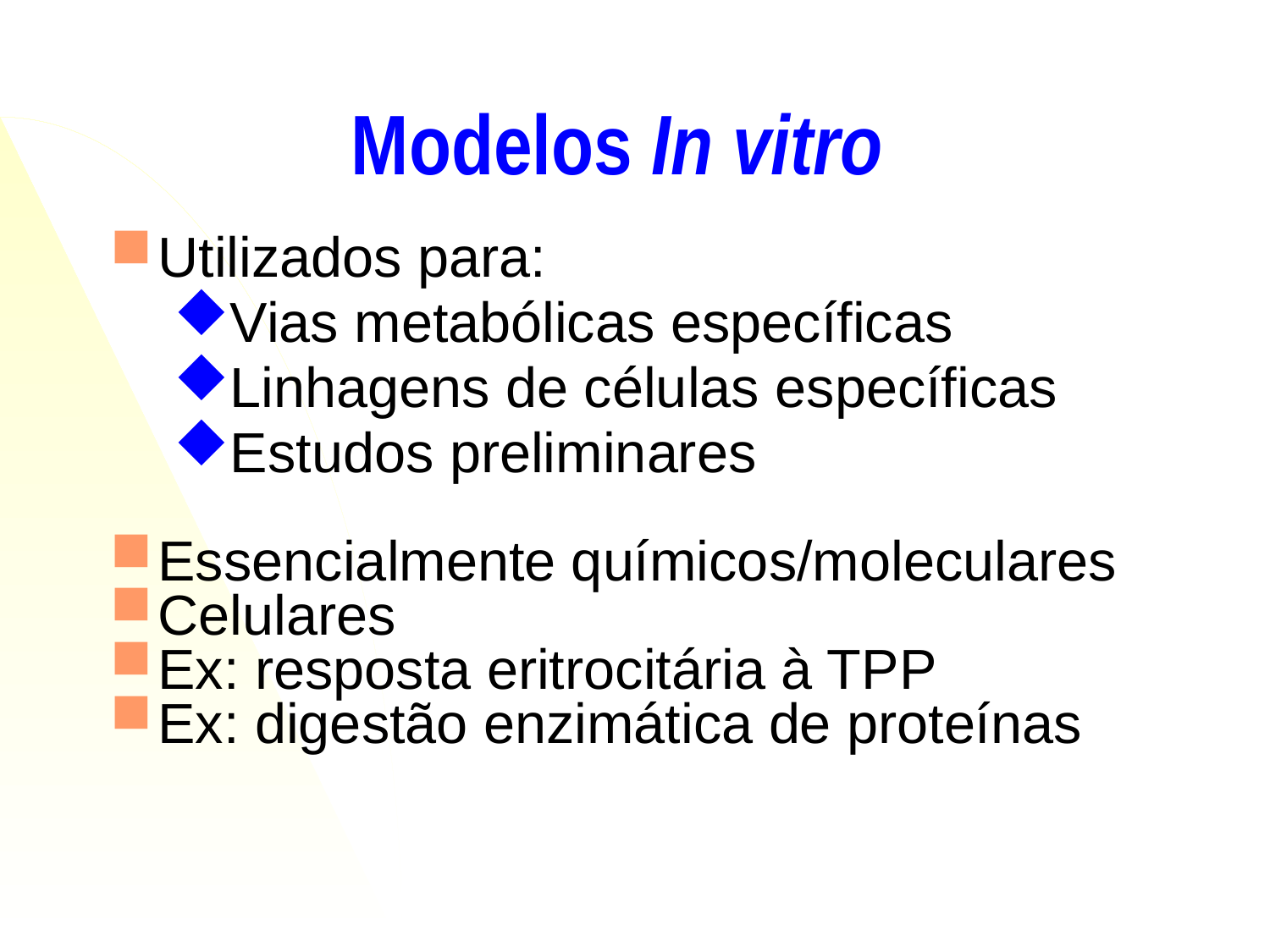

Modelos In vitro
Utilizados para:
Vias metabólicas específicas
Linhagens de células específicas
Estudos preliminares

Essencialmente químicos/moleculares
Celulares
Ex: resposta eritrocitária à TPP
Ex: digestão enzimática de proteínas